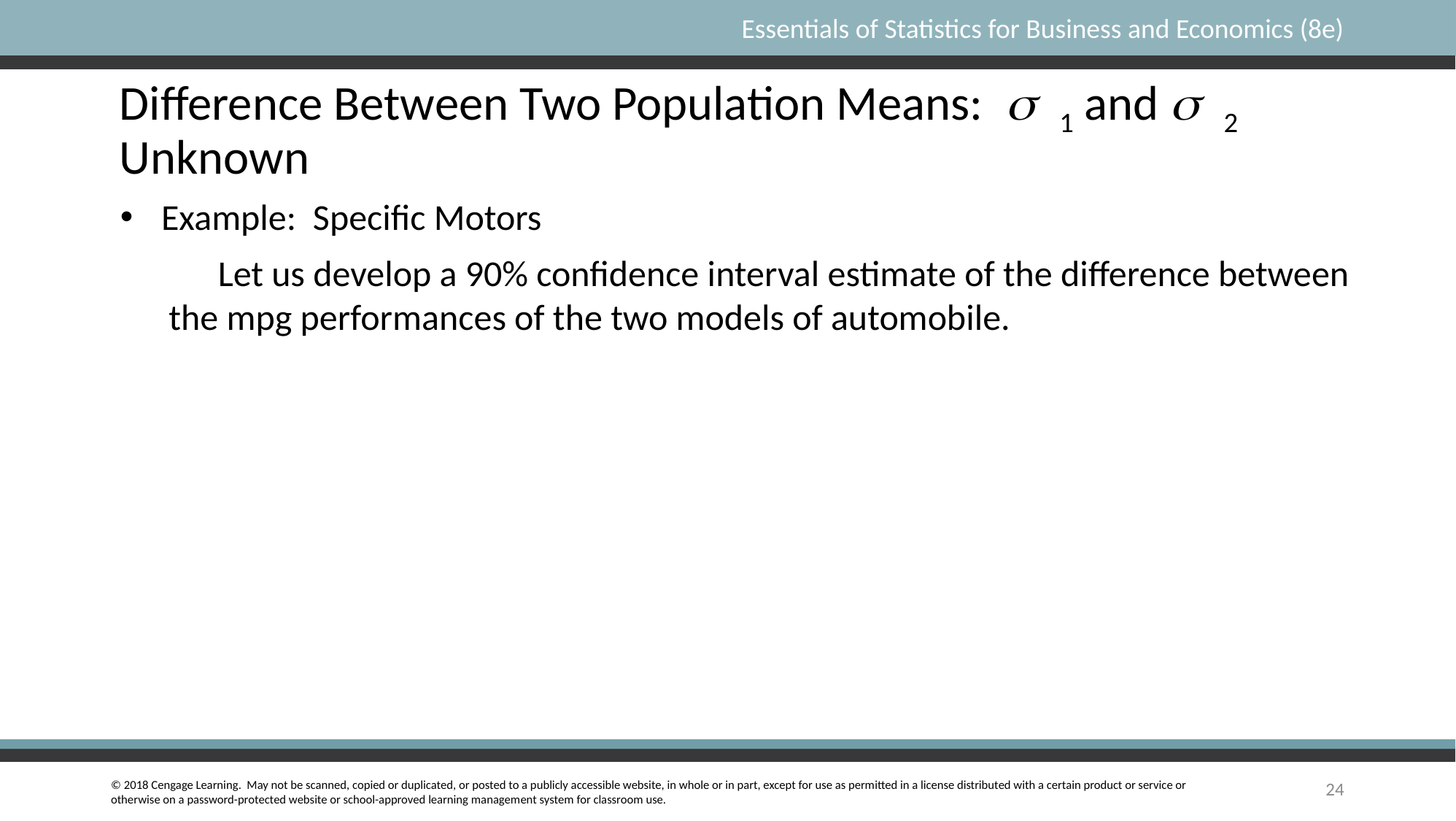

Difference Between Two Population Means:  σ 1 and σ 2 Unknown
Example:  Specific Motors
      Let us develop a 90% confidence interval estimate of the difference between the mpg performances of the two models of automobile.
24